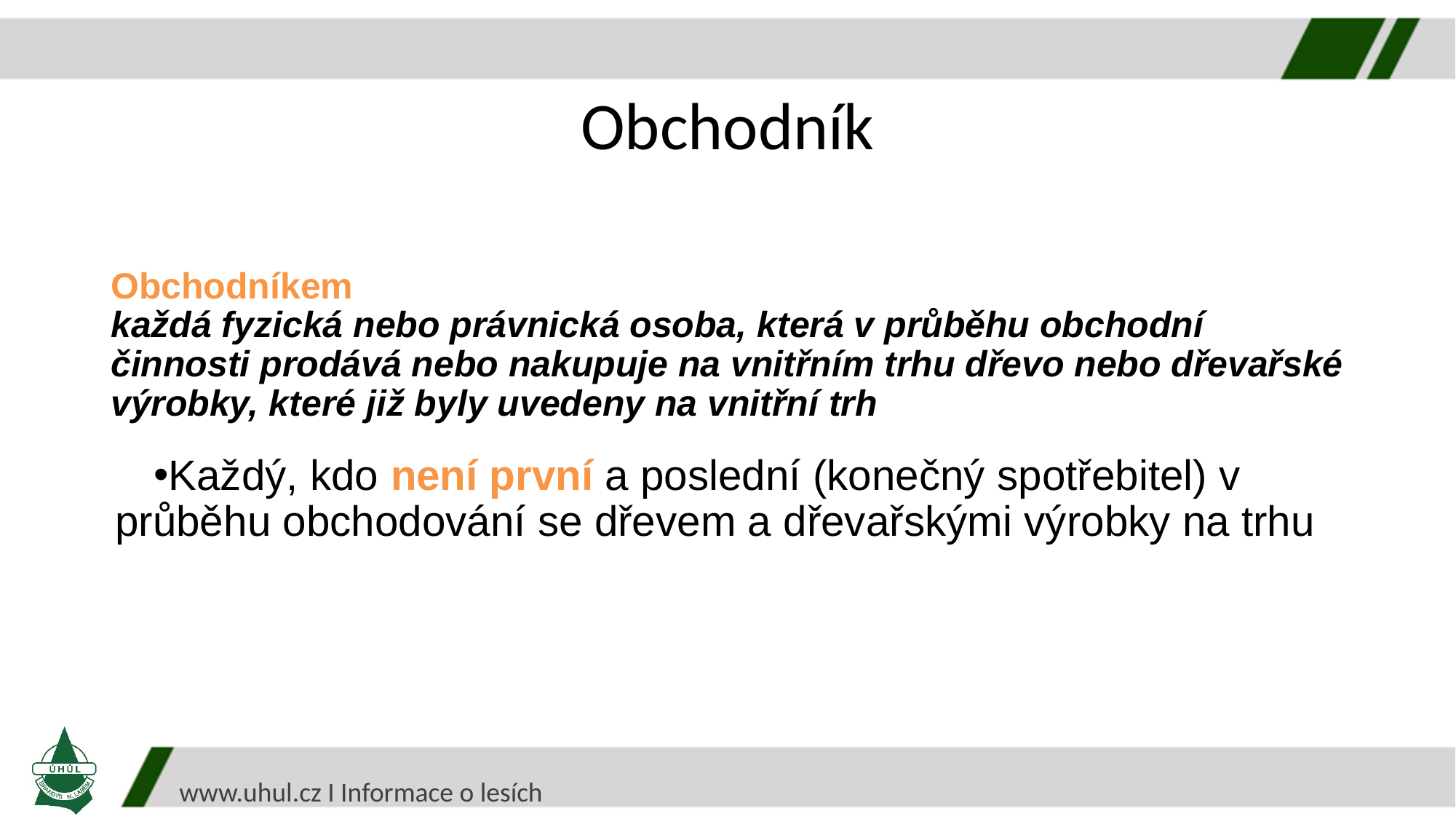

Obchodník

Obchodníkem
každá fyzická nebo právnická osoba, která v průběhu obchodní činnosti prodává nebo nakupuje na vnitřním trhu dřevo nebo dřevařské výrobky, které již byly uvedeny na vnitřní trh

Každý, kdo není první a poslední (konečný spotřebitel) v průběhu obchodování se dřevem a dřevařskými výrobky na trhu